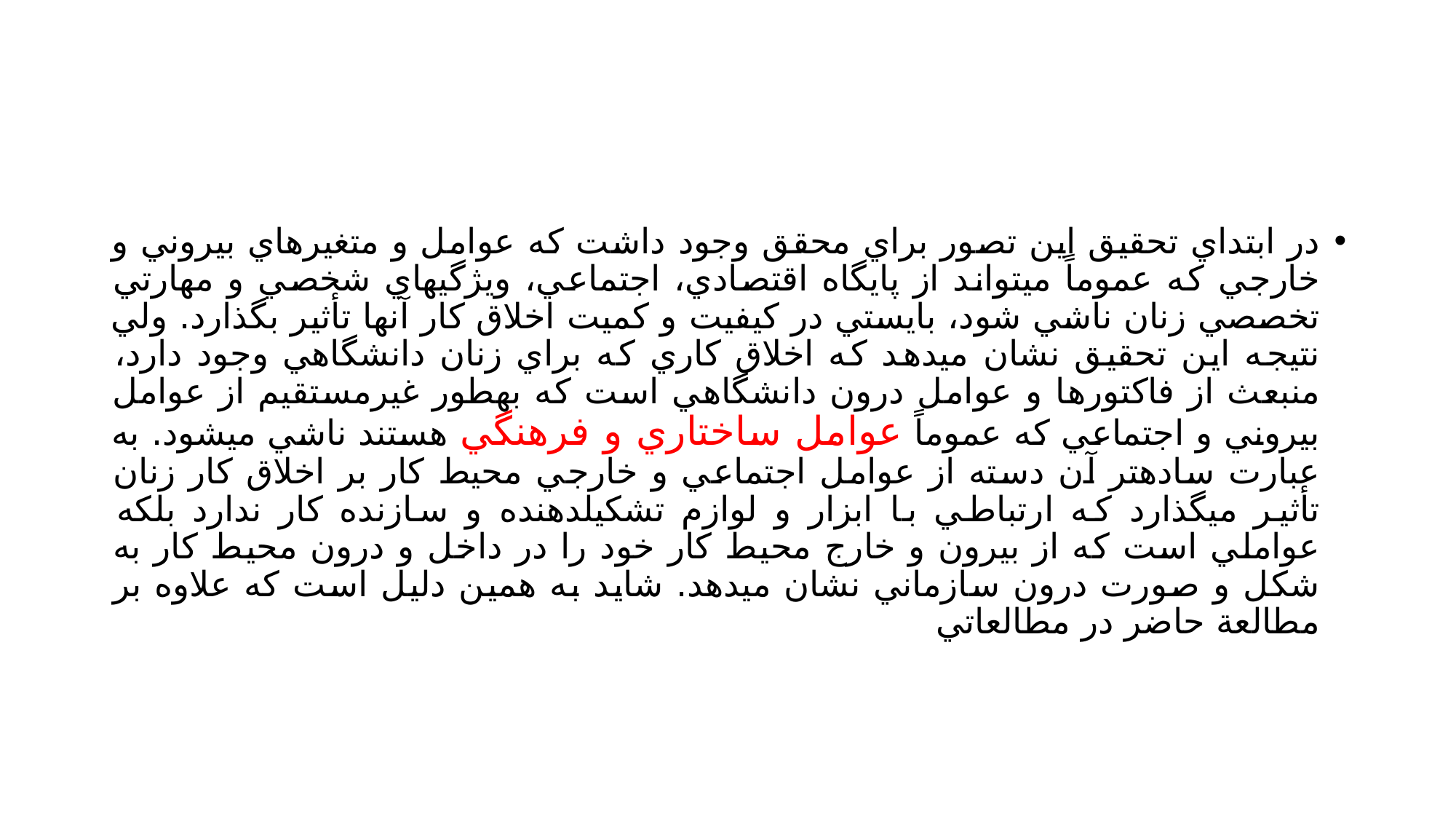

#
در ابتداي تحقيق اين تصور براي محقق وجود داشت كه عوامل و متغيرهاي بيروني و خارجي كه عموماً ميتواند از پايگاه اقتصادي، اجتماعي، ويژگيهاي شخصي و مهارتي تخصصي زنان ناشي شود، بايستي در كيفيت و كميت اخلاق كار آنها تأثير بگذارد. ولي نتيجه اين تحقيق نشان ميدهد كه اخلاق كاري كه براي زنان دانشگاهي وجود دارد، منبعث از فاكتورها و عوامل درون دانشگاهي است كه بهطور غيرمستقيم از عوامل بيروني و اجتماعي كه عموماً عوامل ساختاري و فرهنگي هستند ناشي ميشود. به عبارت سادهتر آن دسته از عوامل اجتماعي و خارجي محيط كار بر اخلاق كار زنان تأثير ميگذارد كه ارتباطي با ابزار و لوازم تشكيلدهنده و سازنده كار ندارد بلكه عواملي است كه از بيرون و خارج محيط كار خود را در داخل و درون محيط كار به شكل و صورت درون سازماني نشان ميدهد. شايد به همين دليل است كه علاوه بر مطالعة حاضر در مطالعاتي